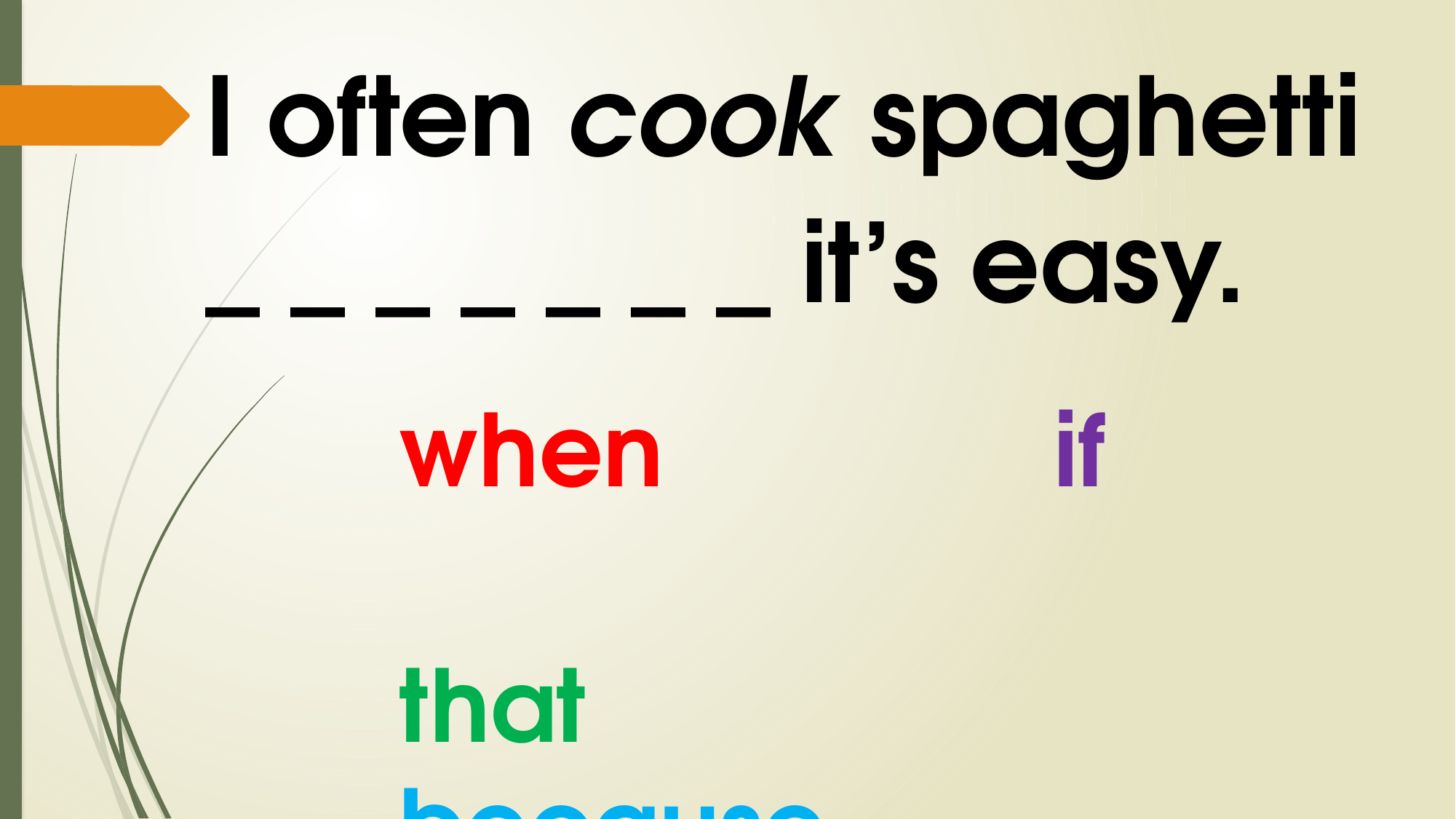

I often cook spaghetti
_ _ _ _ _ _ _ it’s easy.
when				if
that					because